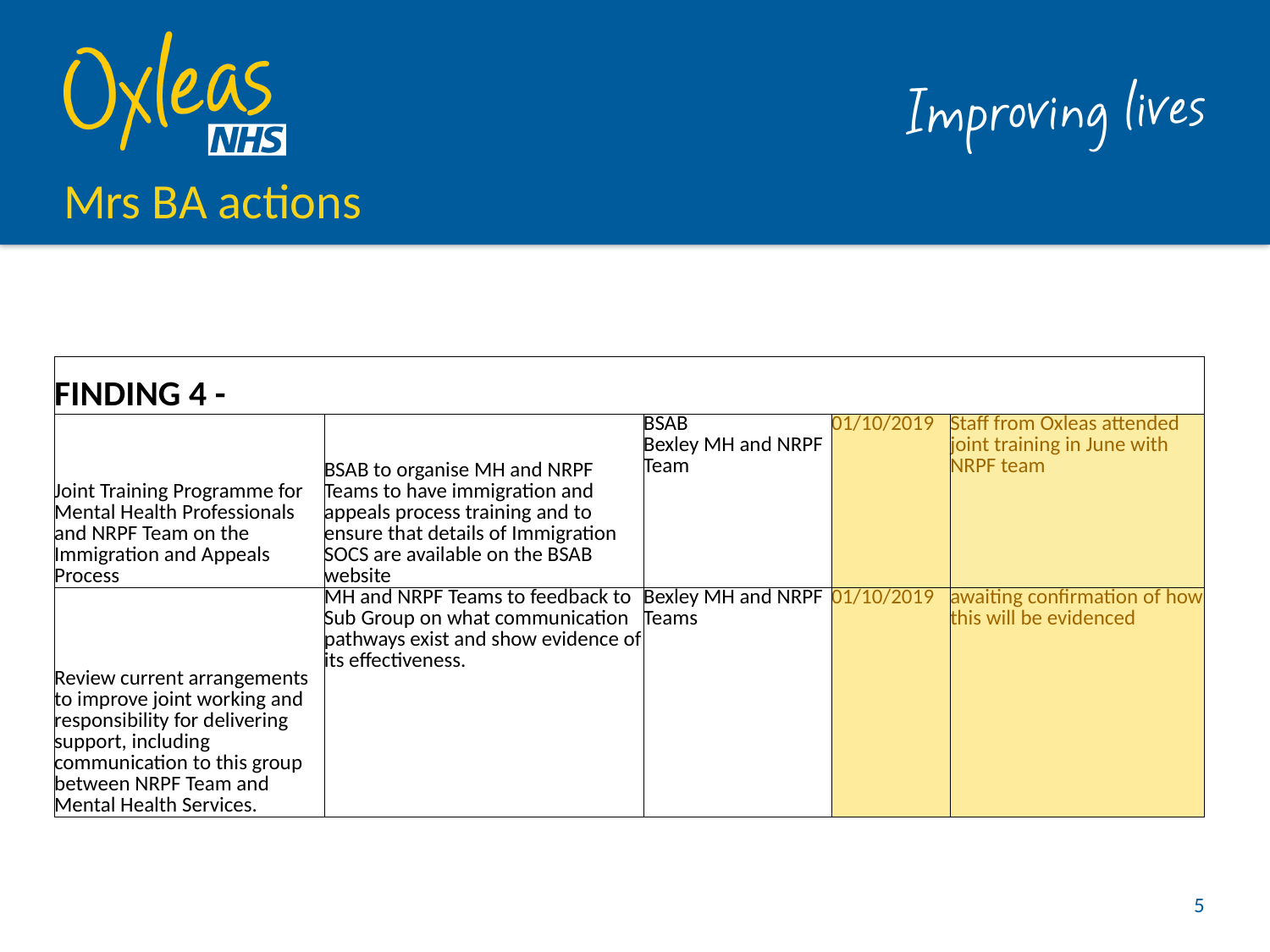

# Mrs BA actions
| FINDING 4 - |  |  |  |  |
| --- | --- | --- | --- | --- |
| Joint Training Programme for Mental Health Professionals and NRPF Team on the Immigration and Appeals Process | BSAB to organise MH and NRPF Teams to have immigration and appeals process training and to ensure that details of Immigration SOCS are available on the BSAB website | BSAB Bexley MH and NRPF Team | 01/10/2019 | Staff from Oxleas attended joint training in June with NRPF team |
| Review current arrangements to improve joint working and responsibility for delivering support, including communication to this group between NRPF Team and Mental Health Services. | MH and NRPF Teams to feedback to Sub Group on what communication pathways exist and show evidence of its effectiveness. | Bexley MH and NRPF Teams | 01/10/2019 | awaiting confirmation of how this will be evidenced |
5